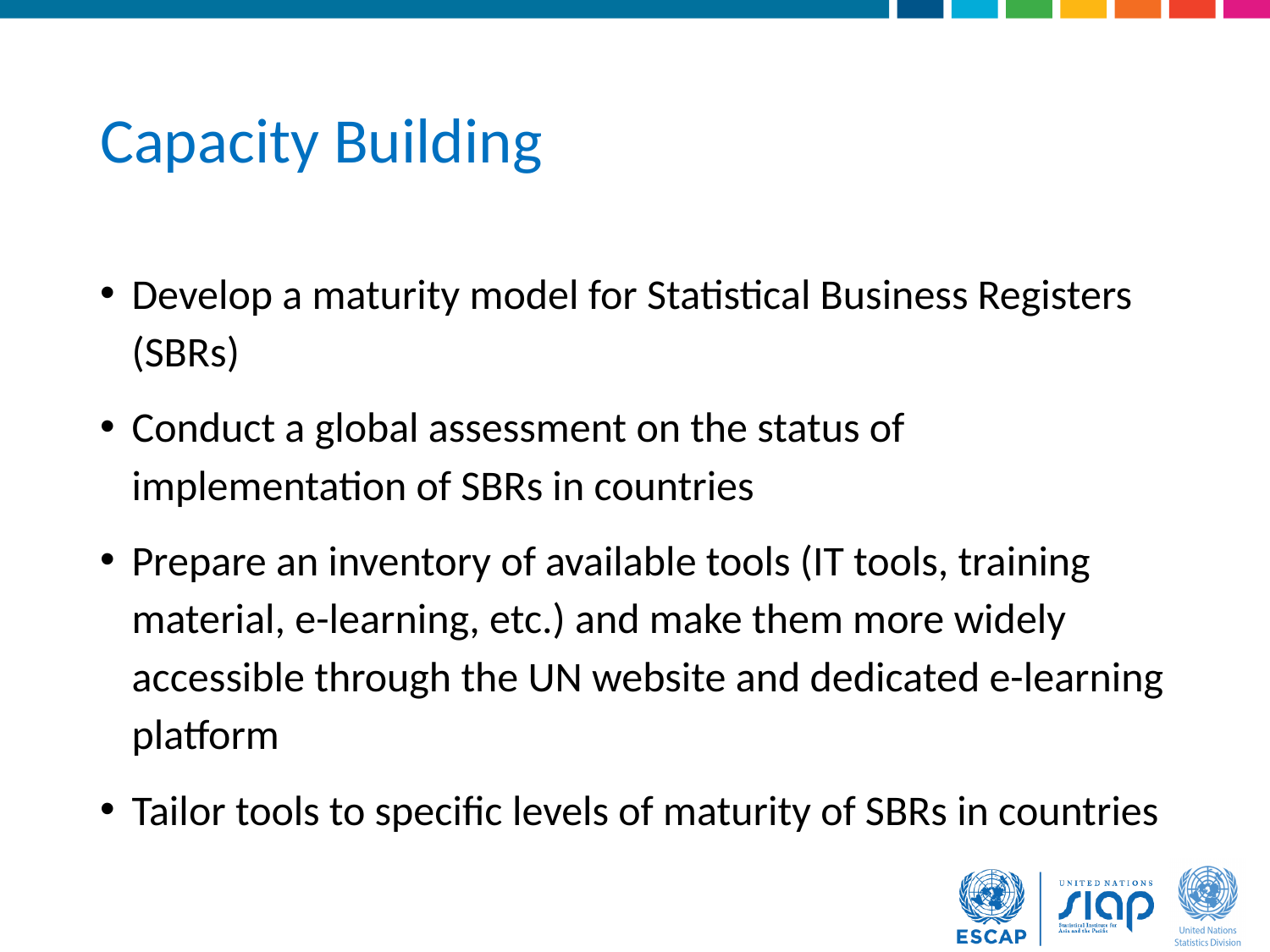

# Capacity Building
Develop a maturity model for Statistical Business Registers (SBRs)
Conduct a global assessment on the status of implementation of SBRs in countries
Prepare an inventory of available tools (IT tools, training material, e-learning, etc.) and make them more widely accessible through the UN website and dedicated e-learning platform
Tailor tools to specific levels of maturity of SBRs in countries